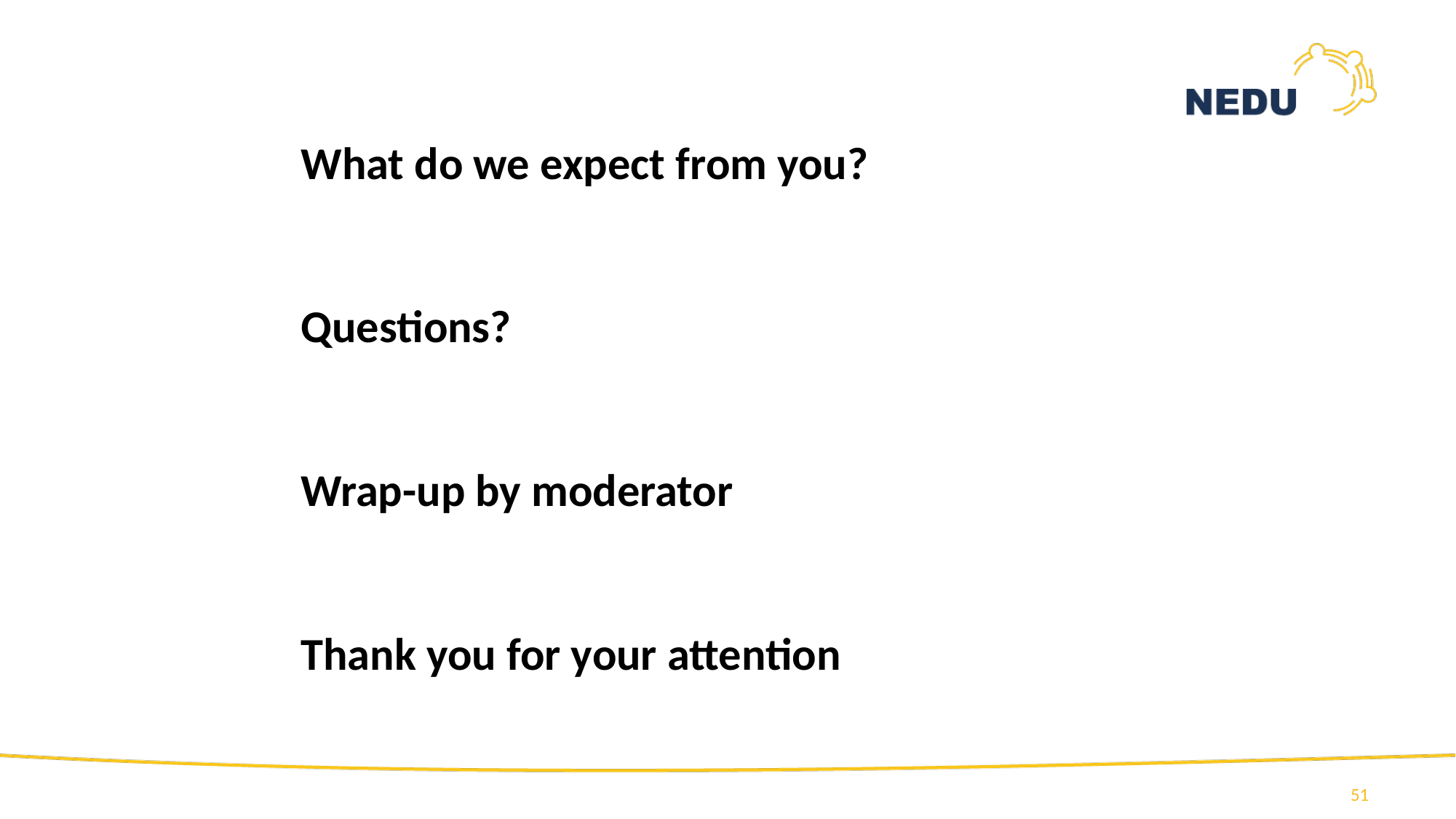

What do we expect from you?

Questions?

Wrap-up by moderator

Thank you for your attention
51